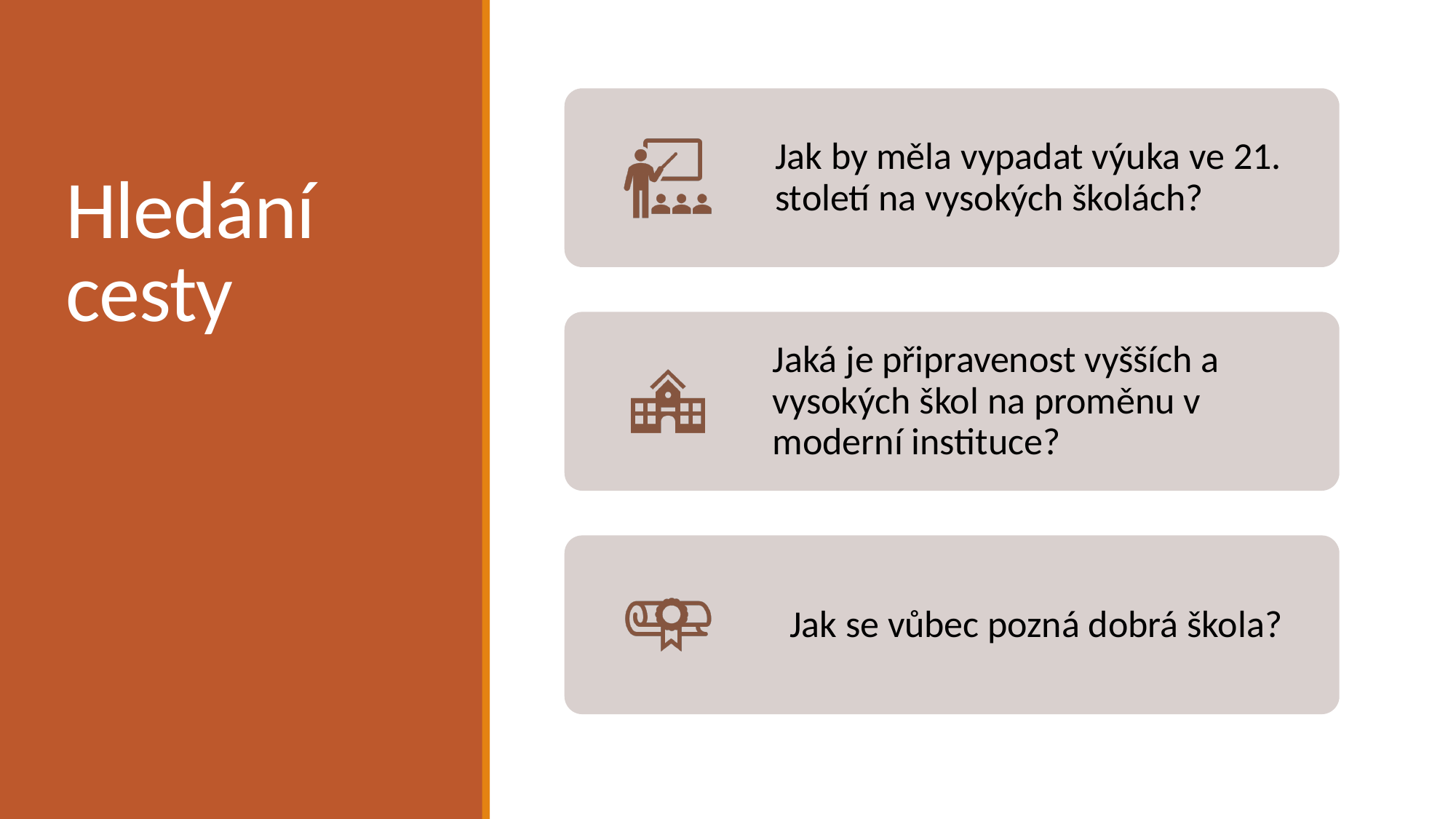

# Hledání cesty
Jak by měla vypadat výuka ve 21. století na vysokých školách?
Jaká je připravenost vyšších a vysokých škol na proměnu v moderní instituce?
Jak se vůbec pozná dobrá škola?